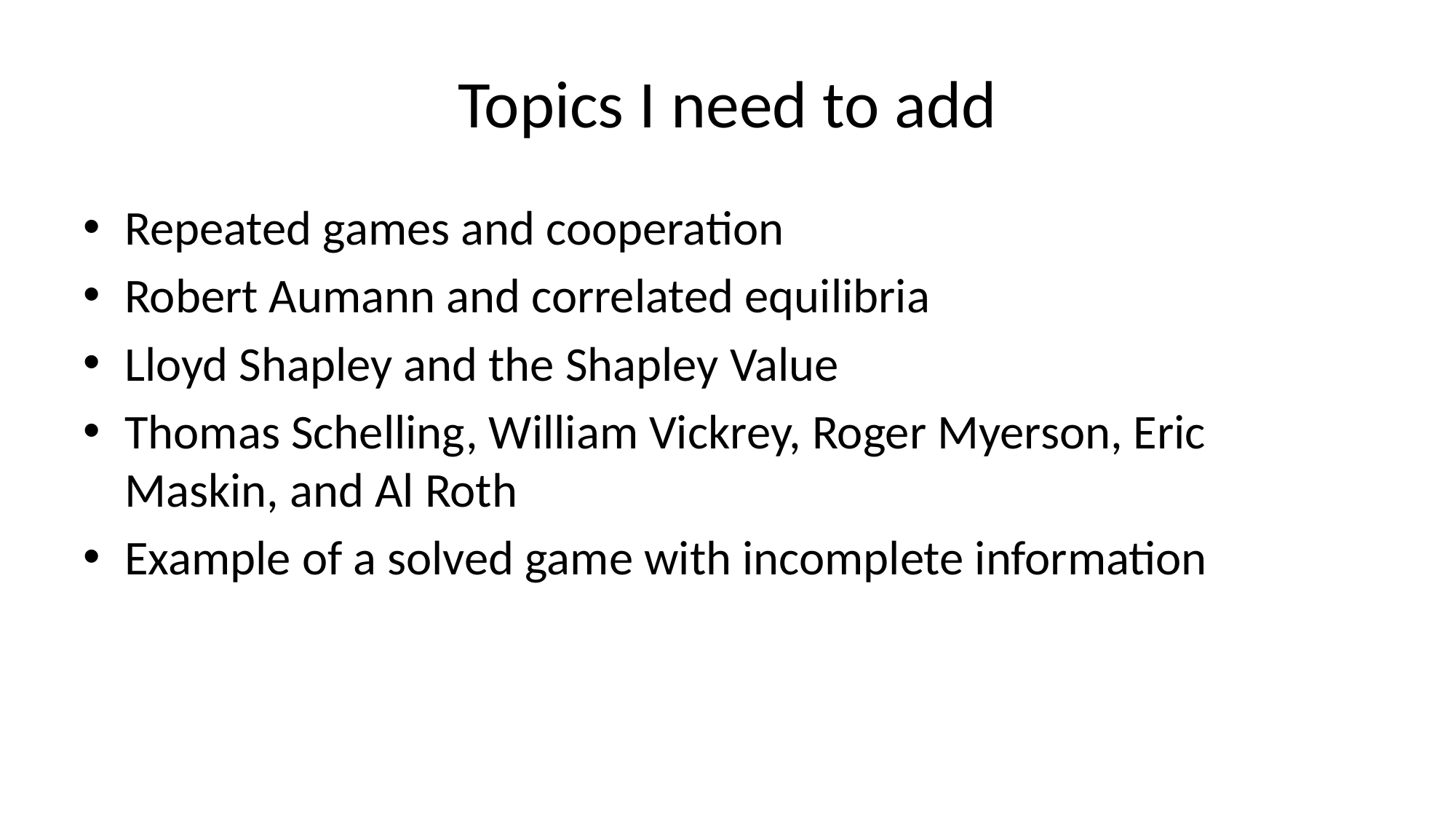

# Topics I need to add
Repeated games and cooperation
Robert Aumann and correlated equilibria
Lloyd Shapley and the Shapley Value
Thomas Schelling, William Vickrey, Roger Myerson, Eric Maskin, and Al Roth
Example of a solved game with incomplete information